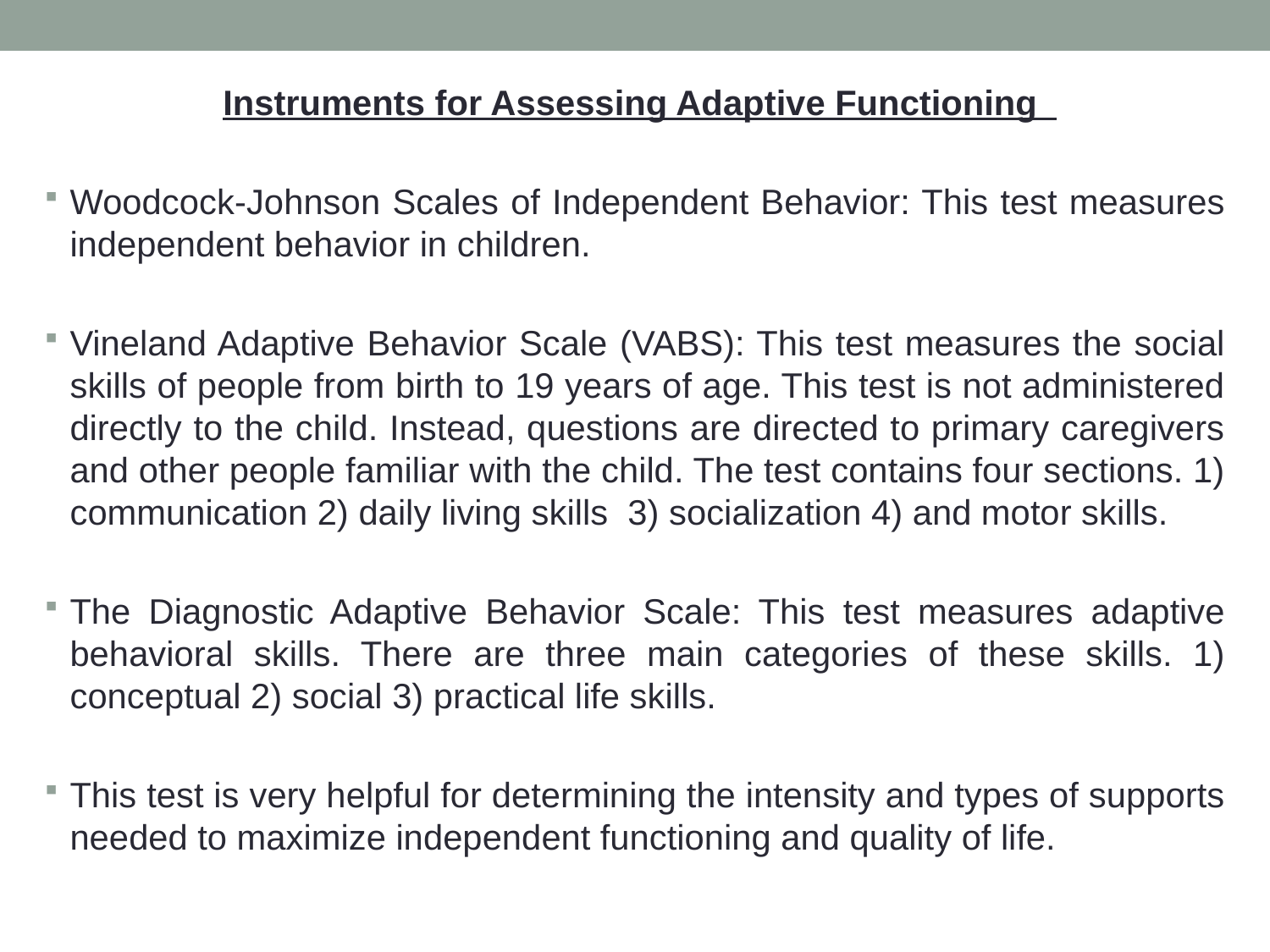

Instruments for Assessing Adaptive Functioning

Woodcock-Johnson Scales of Independent Behavior: This test measures independent behavior in children.

Vineland Adaptive Behavior Scale (VABS): This test measures the social skills of people from birth to 19 years of age. This test is not administered directly to the child. Instead, questions are directed to primary caregivers and other people familiar with the child. The test contains four sections. 1) communication 2) daily living skills  3) socialization 4) and motor skills.

The Diagnostic Adaptive Behavior Scale: This test measures adaptive behavioral skills. There are three main categories of these skills. 1) conceptual 2) social 3) practical life skills.

This test is very helpful for determining the intensity and types of supports needed to maximize independent functioning and quality of life.